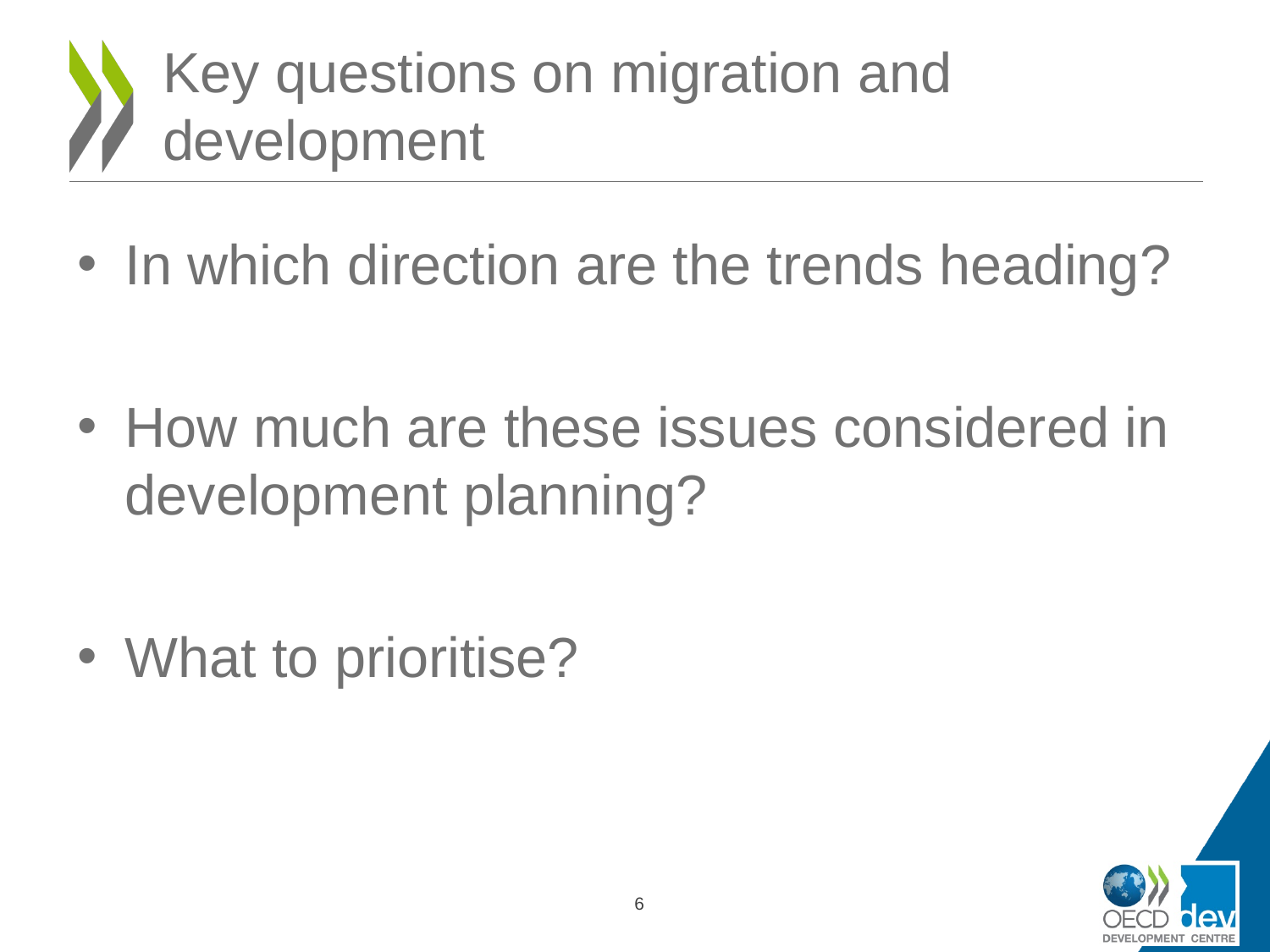

# Key questions on migration and development
In which direction are the trends heading?

How much are these issues considered in development planning?

What to prioritise?
6